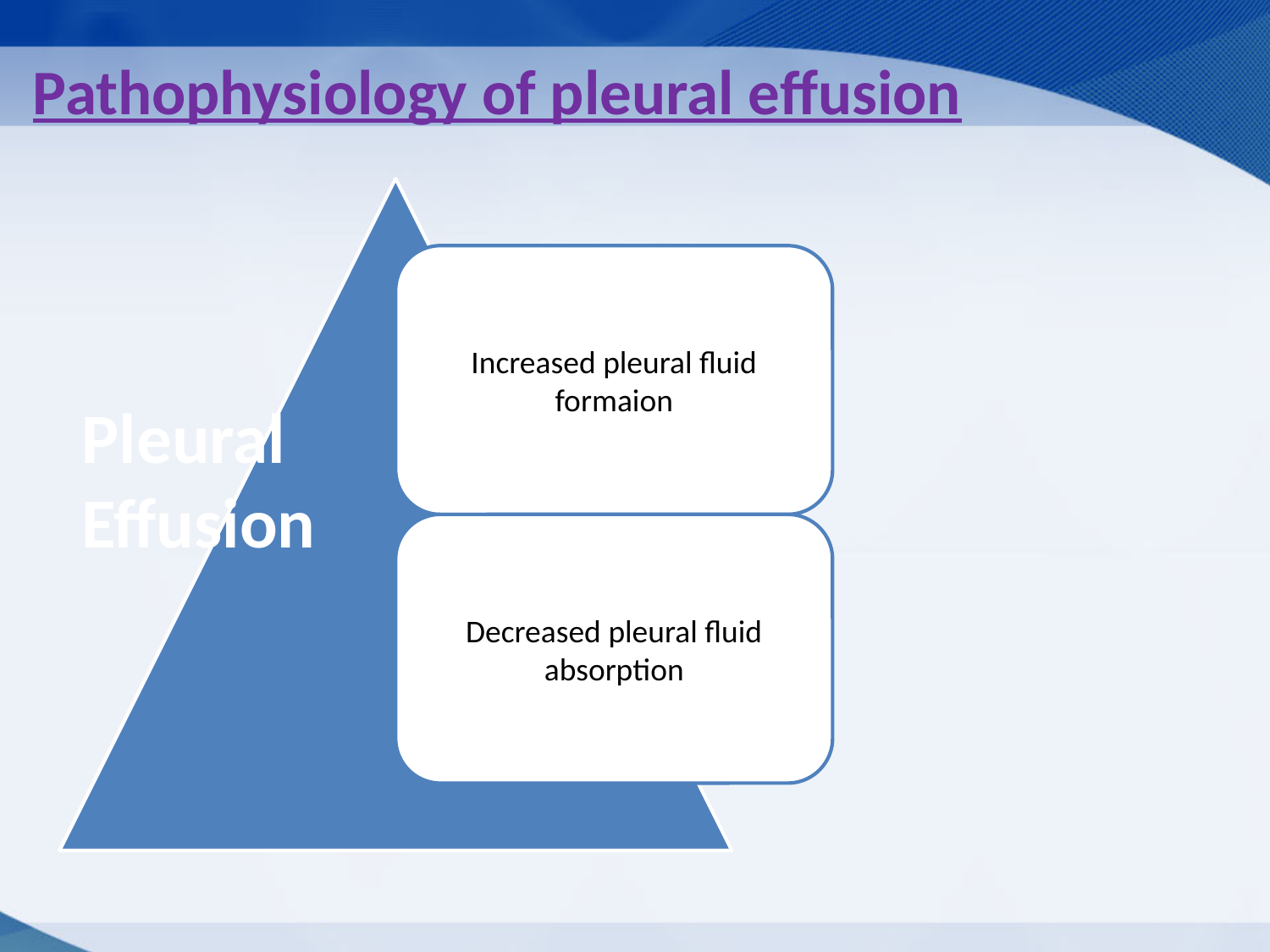

# Pathophysiology of pleural effusion
Increased pleural fluid formaion
Decreased pleural fluid absorption
Pleural Effusion